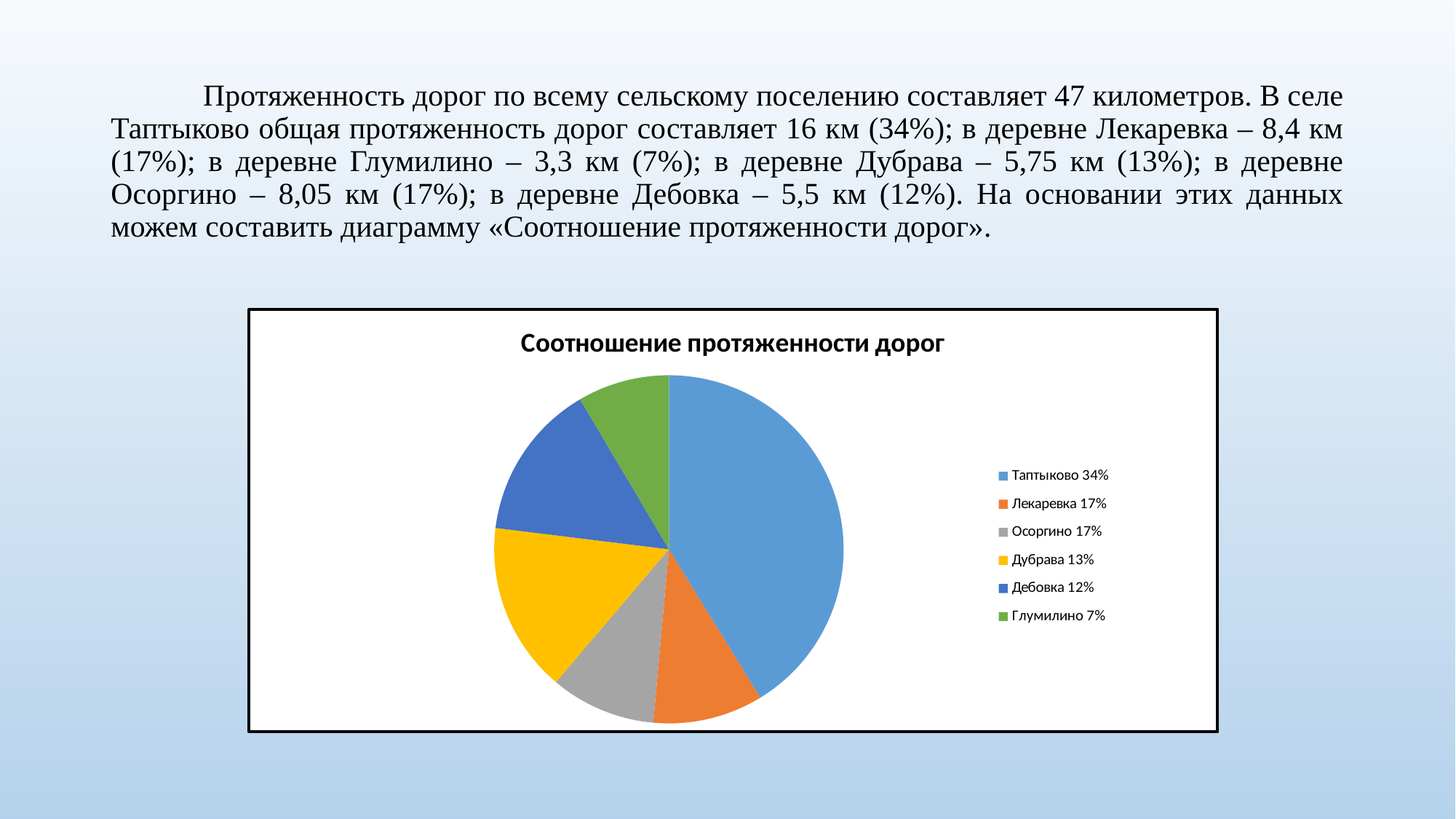

# Протяженность дорог по всему сельскому поселению составляет 47 километров. В селе Таптыково общая протяженность дорог составляет 16 км (34%); в деревне Лекаревка – 8,4 км (17%); в деревне Глумилино – 3,3 км (7%); в деревне Дубрава – 5,75 км (13%); в деревне Осоргино – 8,05 км (17%); в деревне Дебовка – 5,5 км (12%). На основании этих данных можем составить диаграмму «Соотношение протяженности дорог».

### Chart:

| Category | Соотношение протяженности дорог |
|---|---|
| Таптыково 34% | 0.34 |
| Лекаревка 17% | 0.084 |
| Осоргино 17% | 0.0805 |
| Дубрава 13% | 0.13 |
| Дебовка 12% | 0.12 |
| Глумилино 7% | 0.07 |